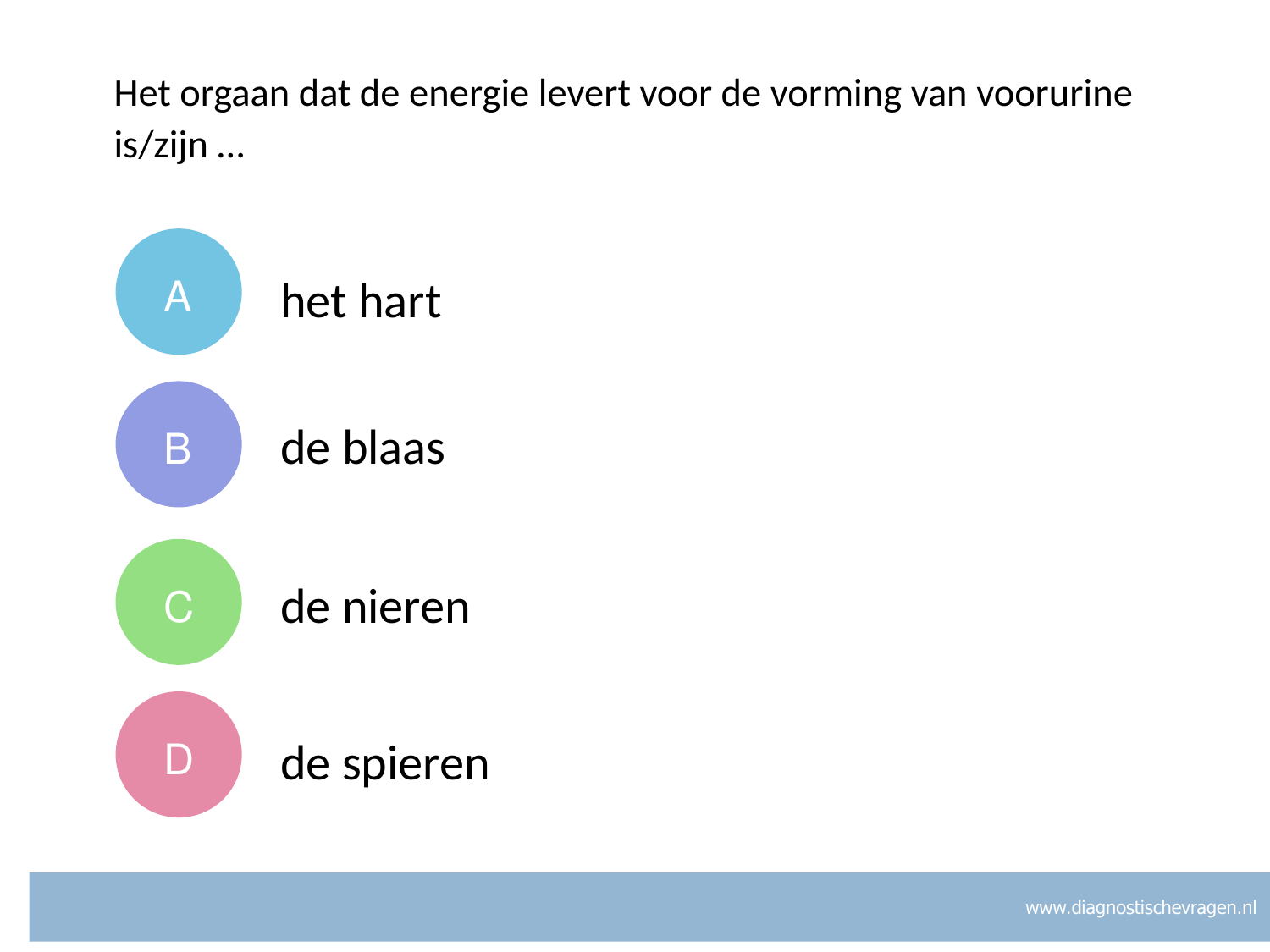

# Het orgaan dat de energie levert voor de vorming van voorurine is/zijn …

A
het hart

B
de blaas

C
de nieren

D
de spieren

www.diagnostischevragen.nl